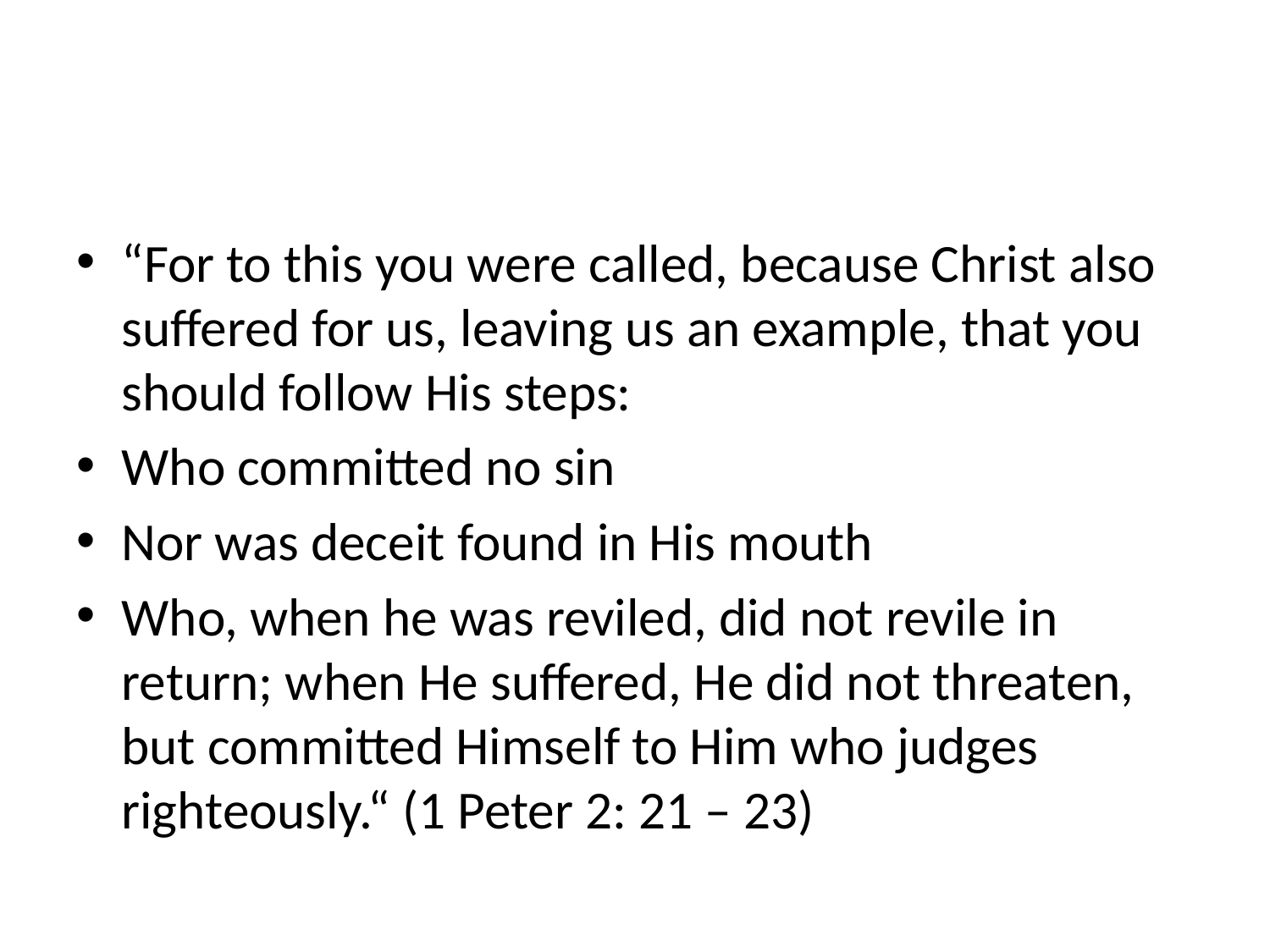

#
“For to this you were called, because Christ also suffered for us, leaving us an example, that you should follow His steps:
Who committed no sin
Nor was deceit found in His mouth
Who, when he was reviled, did not revile in return; when He suffered, He did not threaten, but committed Himself to Him who judges righteously.“ (1 Peter 2: 21 – 23)